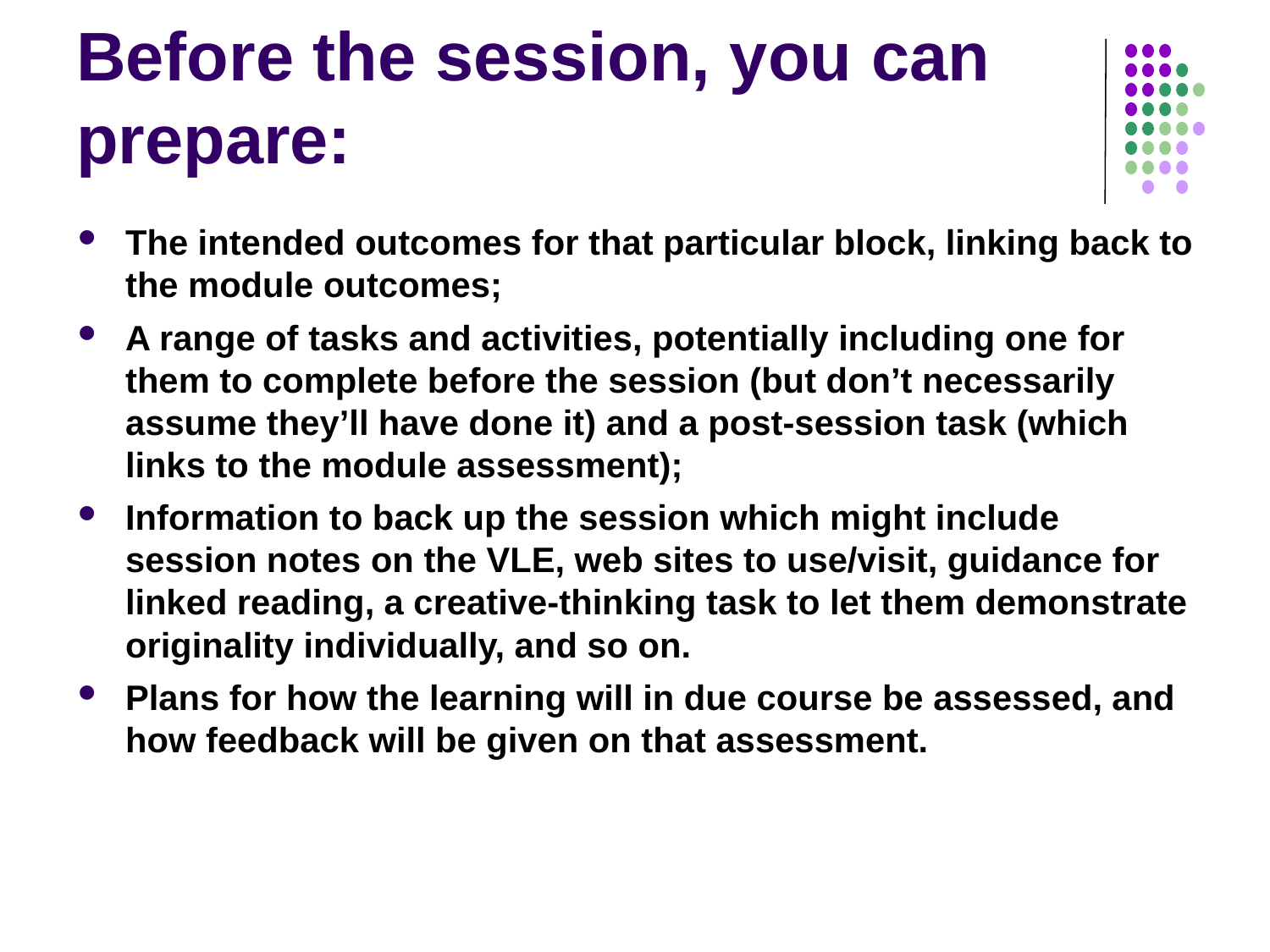

# Before the session, you can prepare:
The intended outcomes for that particular block, linking back to the module outcomes;
A range of tasks and activities, potentially including one for them to complete before the session (but don’t necessarily assume they’ll have done it) and a post-session task (which links to the module assessment);
Information to back up the session which might include session notes on the VLE, web sites to use/visit, guidance for linked reading, a creative-thinking task to let them demonstrate originality individually, and so on.
Plans for how the learning will in due course be assessed, and how feedback will be given on that assessment.